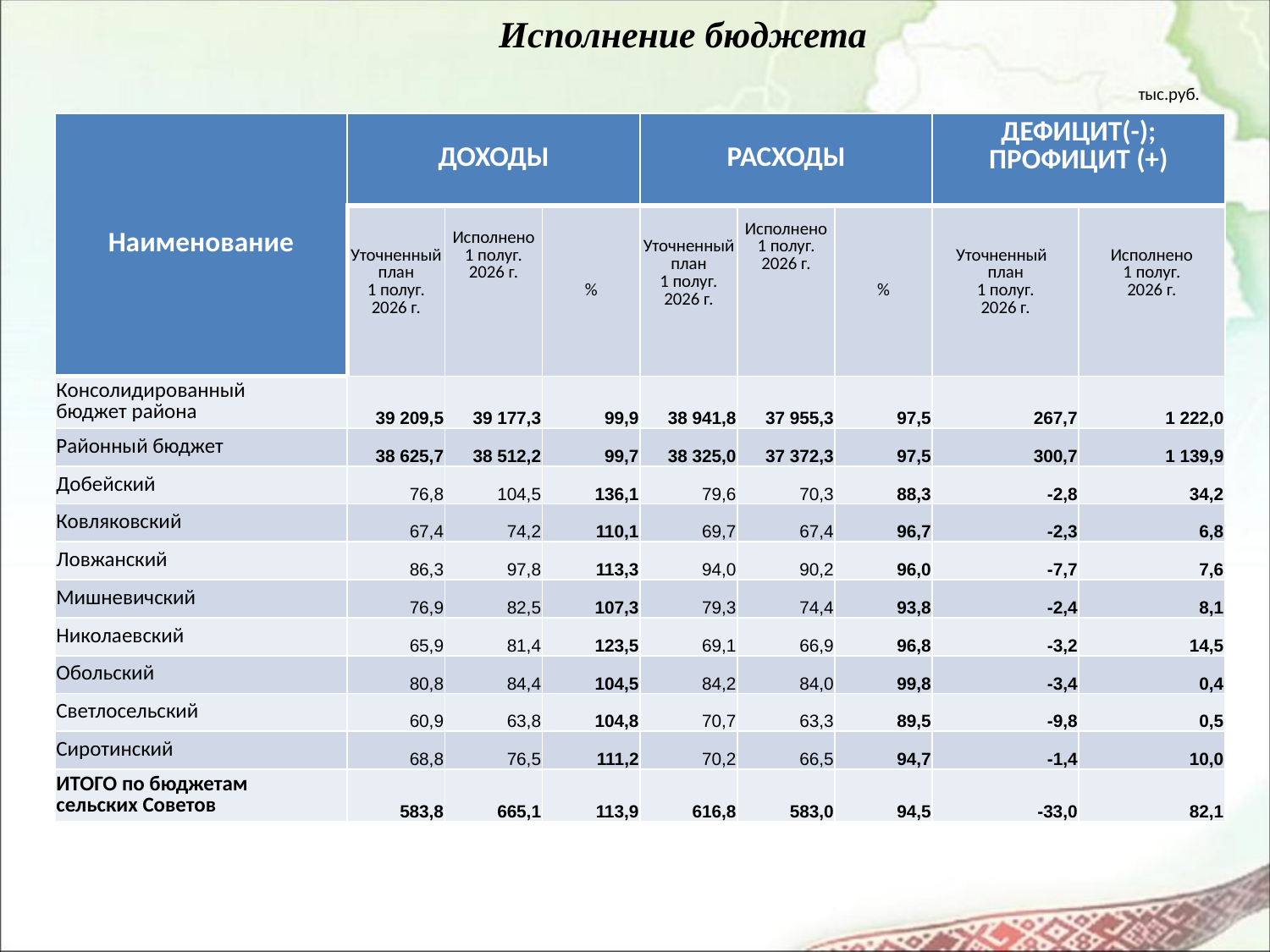

# Исполнение бюджета
тыс.руб.
| Наименование | ДОХОДЫ |  |  | РАСХОДЫ |  |  | ДЕФИЦИТ(-); ПРОФИЦИТ (+) |  |
| --- | --- | --- | --- | --- | --- | --- | --- | --- |
|  | Уточненный план 1 полуг. 2026 г. | Исполнено 1 полуг. 2026 г. | % | Уточненный план 1 полуг. 2026 г. | Исполнено 1 полуг. 2026 г. | % | Уточненный план 1 полуг. 2026 г. | Исполнено 1 полуг. 2026 г. |
| Консолидированный бюджет района | 39 209,5 | 39 177,3 | 99,9 | 38 941,8 | 37 955,3 | 97,5 | 267,7 | 1 222,0 |
| Районный бюджет | 38 625,7 | 38 512,2 | 99,7 | 38 325,0 | 37 372,3 | 97,5 | 300,7 | 1 139,9 |
| Добейский | 76,8 | 104,5 | 136,1 | 79,6 | 70,3 | 88,3 | -2,8 | 34,2 |
| Ковляковский | 67,4 | 74,2 | 110,1 | 69,7 | 67,4 | 96,7 | -2,3 | 6,8 |
| Ловжанский | 86,3 | 97,8 | 113,3 | 94,0 | 90,2 | 96,0 | -7,7 | 7,6 |
| Мишневичский | 76,9 | 82,5 | 107,3 | 79,3 | 74,4 | 93,8 | -2,4 | 8,1 |
| Николаевский | 65,9 | 81,4 | 123,5 | 69,1 | 66,9 | 96,8 | -3,2 | 14,5 |
| Обольский | 80,8 | 84,4 | 104,5 | 84,2 | 84,0 | 99,8 | -3,4 | 0,4 |
| Светлосельский | 60,9 | 63,8 | 104,8 | 70,7 | 63,3 | 89,5 | -9,8 | 0,5 |
| Сиротинский | 68,8 | 76,5 | 111,2 | 70,2 | 66,5 | 94,7 | -1,4 | 10,0 |
| ИТОГО по бюджетам сельских Советов | 583,8 | 665,1 | 113,9 | 616,8 | 583,0 | 94,5 | -33,0 | 82,1 |